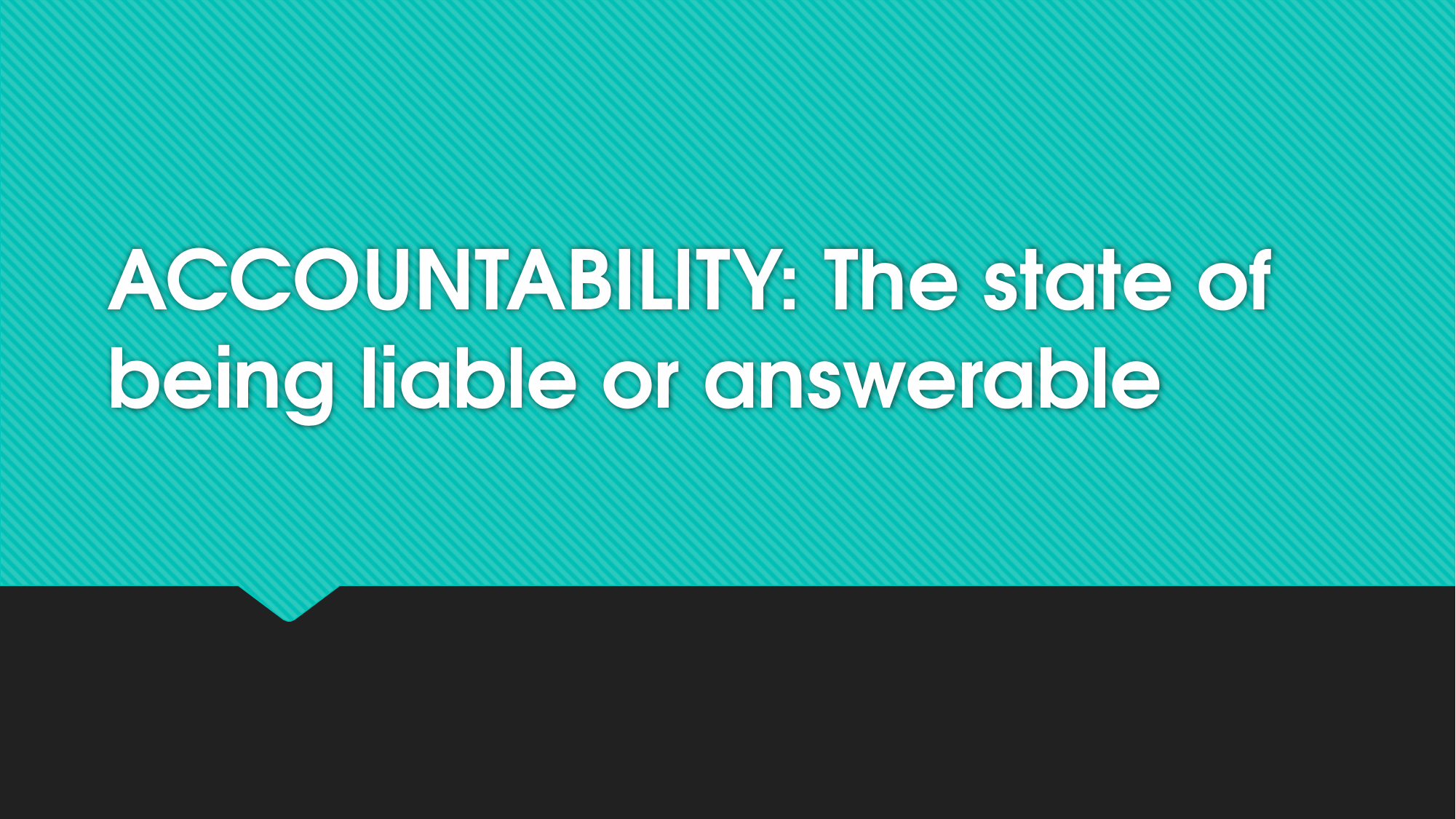

# ACCOUNTABILITY: The state of being liable or answerable